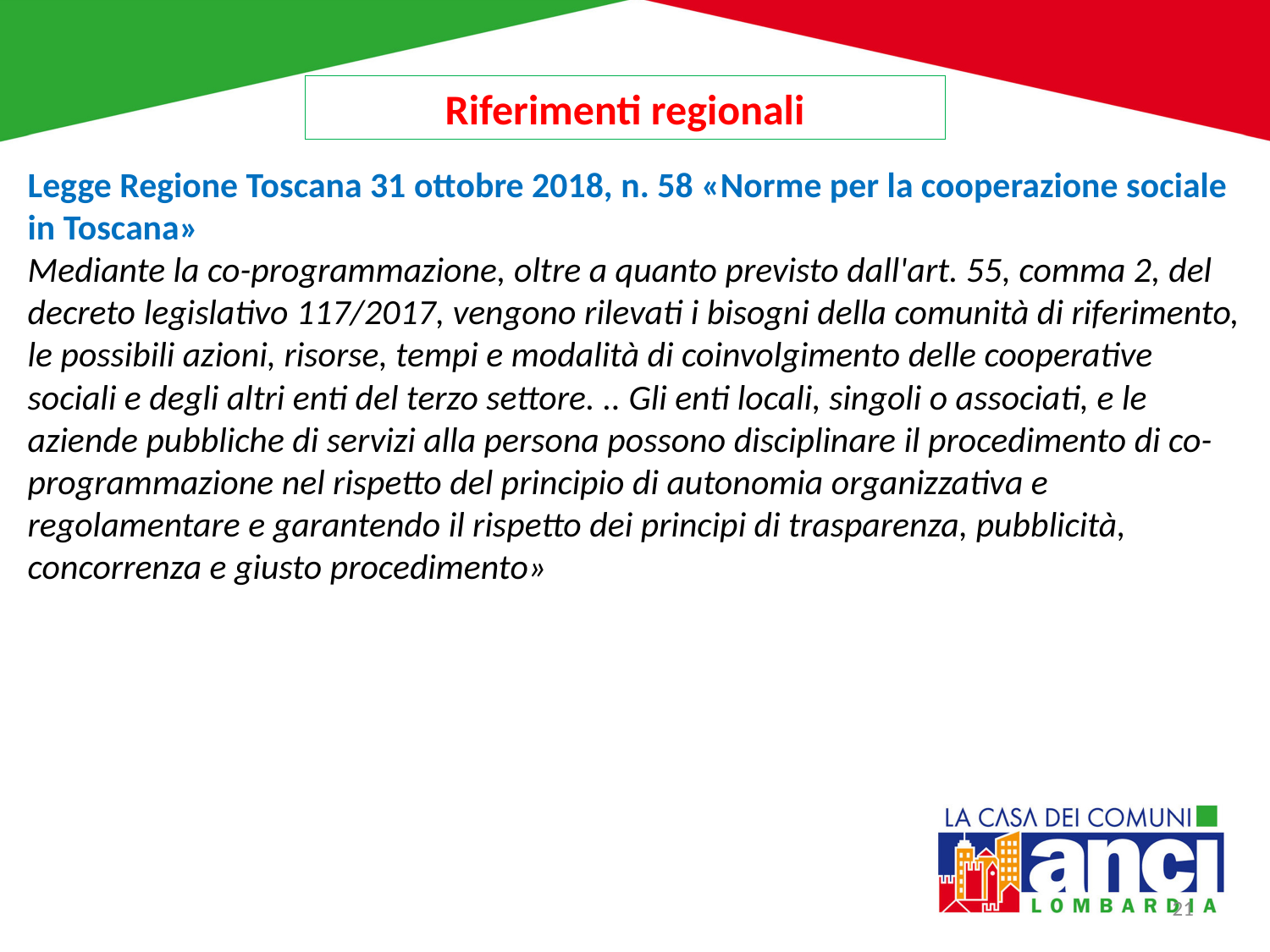

Riferimenti regionali
#
Legge Regione Toscana 31 ottobre 2018, n. 58 «Norme per la cooperazione sociale in Toscana»
Mediante la co-programmazione, oltre a quanto previsto dall'art. 55, comma 2, del decreto legislativo 117/2017, vengono rilevati i bisogni della comunità di riferimento, le possibili azioni, risorse, tempi e modalità di coinvolgimento delle cooperative sociali e degli altri enti del terzo settore. .. Gli enti locali, singoli o associati, e le aziende pubbliche di servizi alla persona possono disciplinare il procedimento di co-programmazione nel rispetto del principio di autonomia organizzativa e regolamentare e garantendo il rispetto dei principi di trasparenza, pubblicità, concorrenza e giusto procedimento»

21